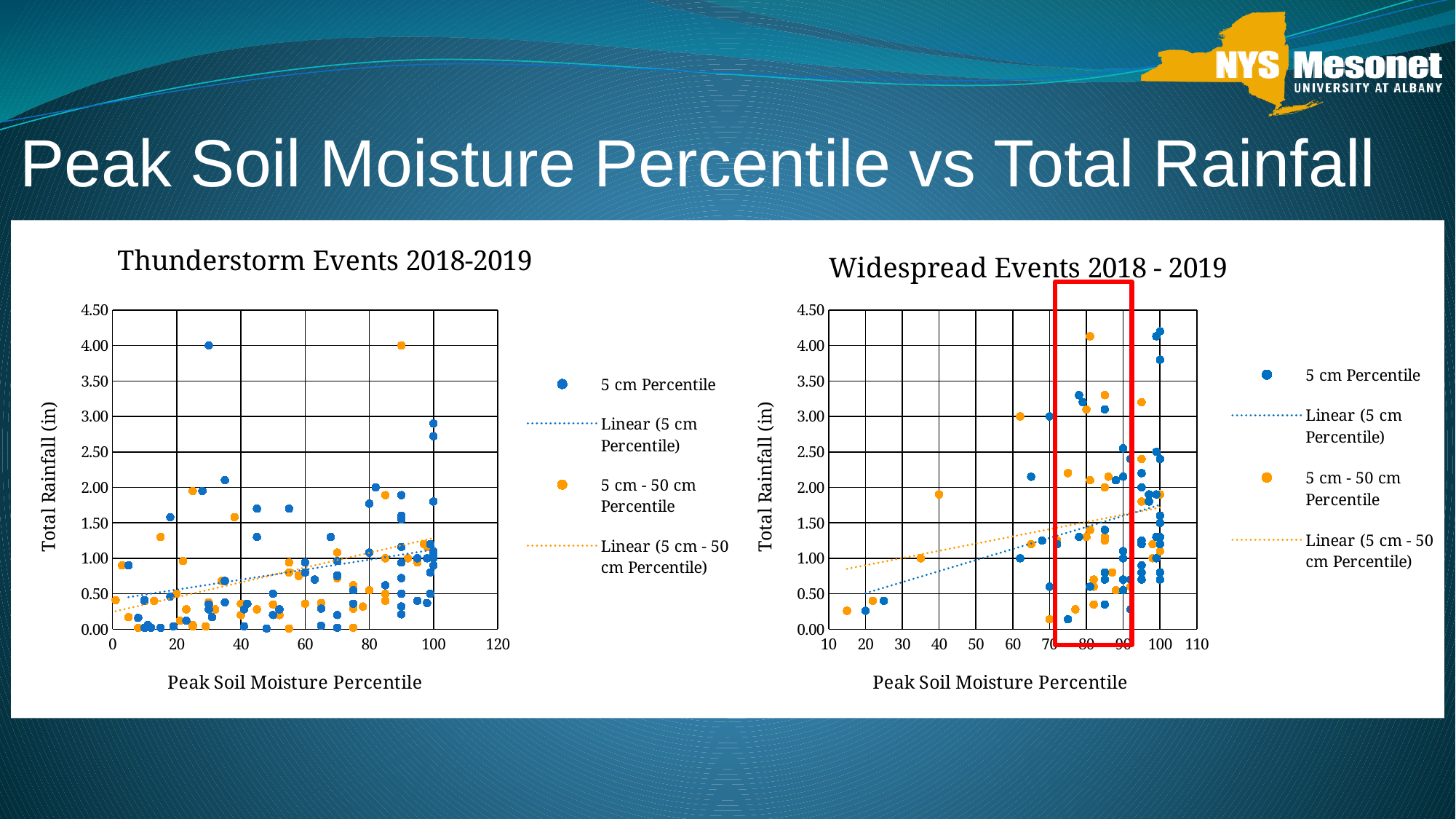

Peak Soil Moisture Percentile vs Total Rainfall

### Chart: Widespread Events 2018 - 2019

| Category |  |  |
|---|---|---|

### Chart: Thunderstorm Events 2018-2019

| Category |  |  |
|---|---|---|